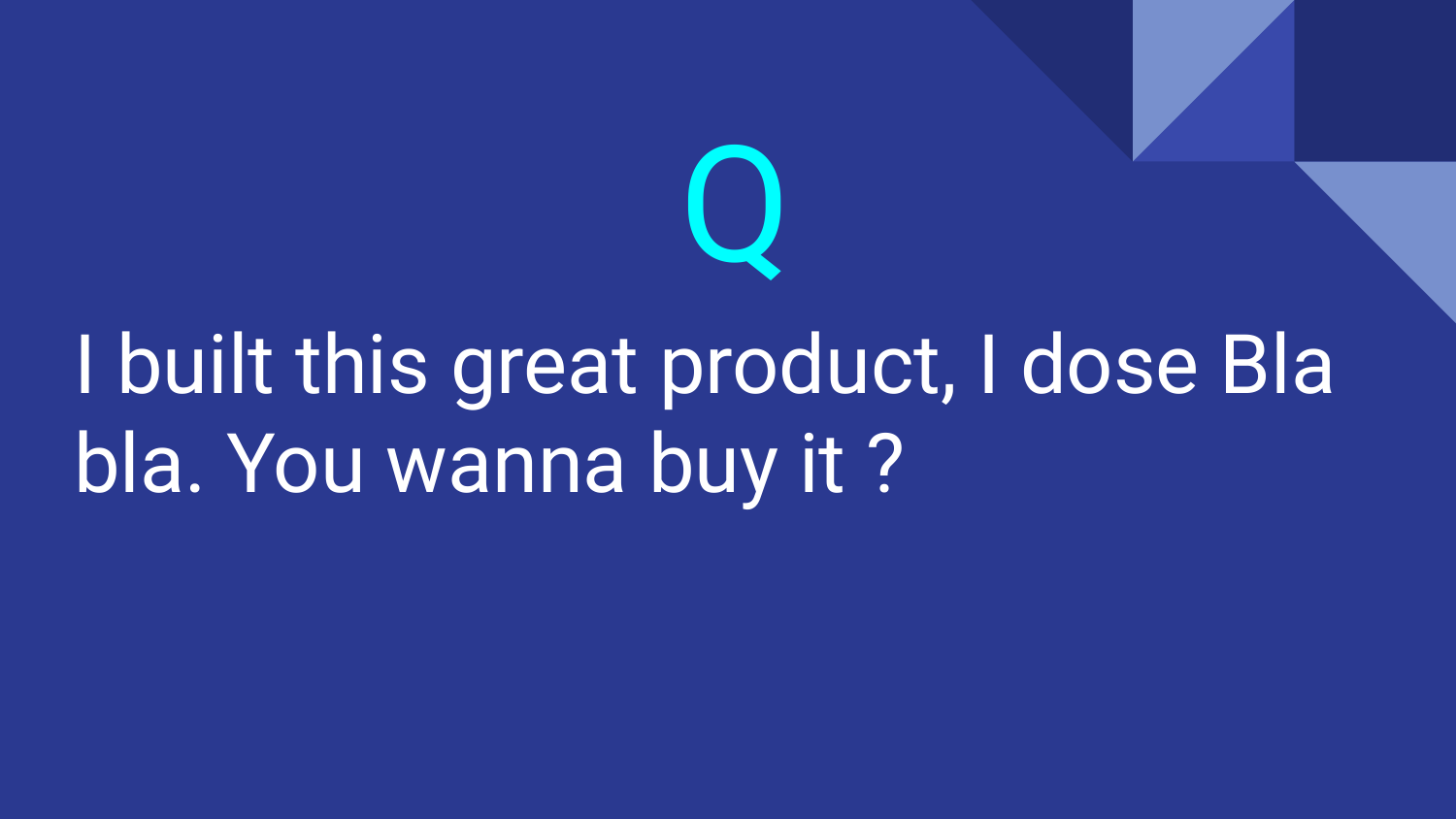

Q
# I built this great product, I dose Bla bla. You wanna buy it ?